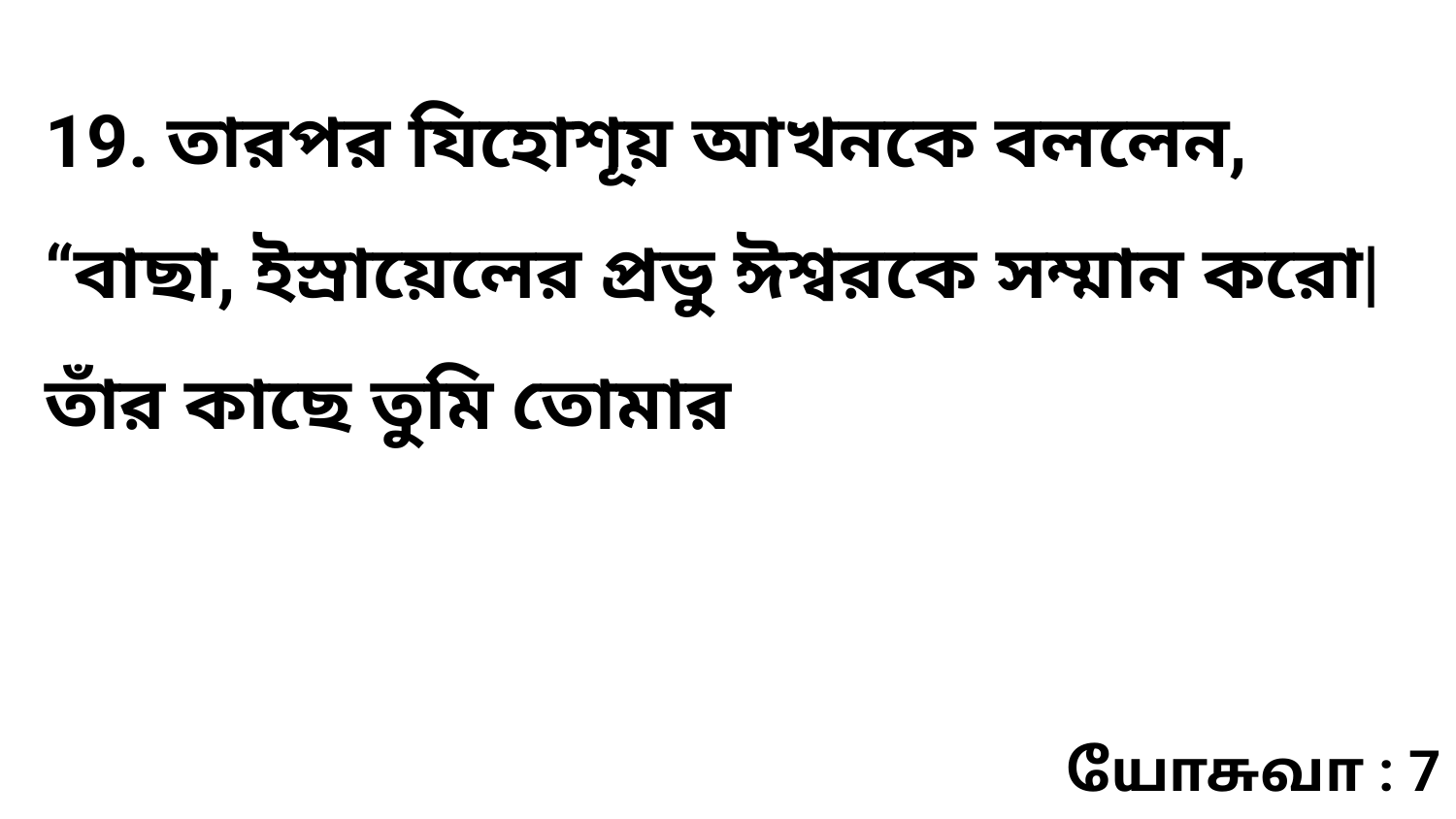

19. তারপর যিহোশূয় আখনকে বললেন, “বাছা, ইস্রায়েলের প্রভু ঈশ্বরকে সম্মান করো| তাঁর কাছে তুমি তোমার
யோசுவா : 7